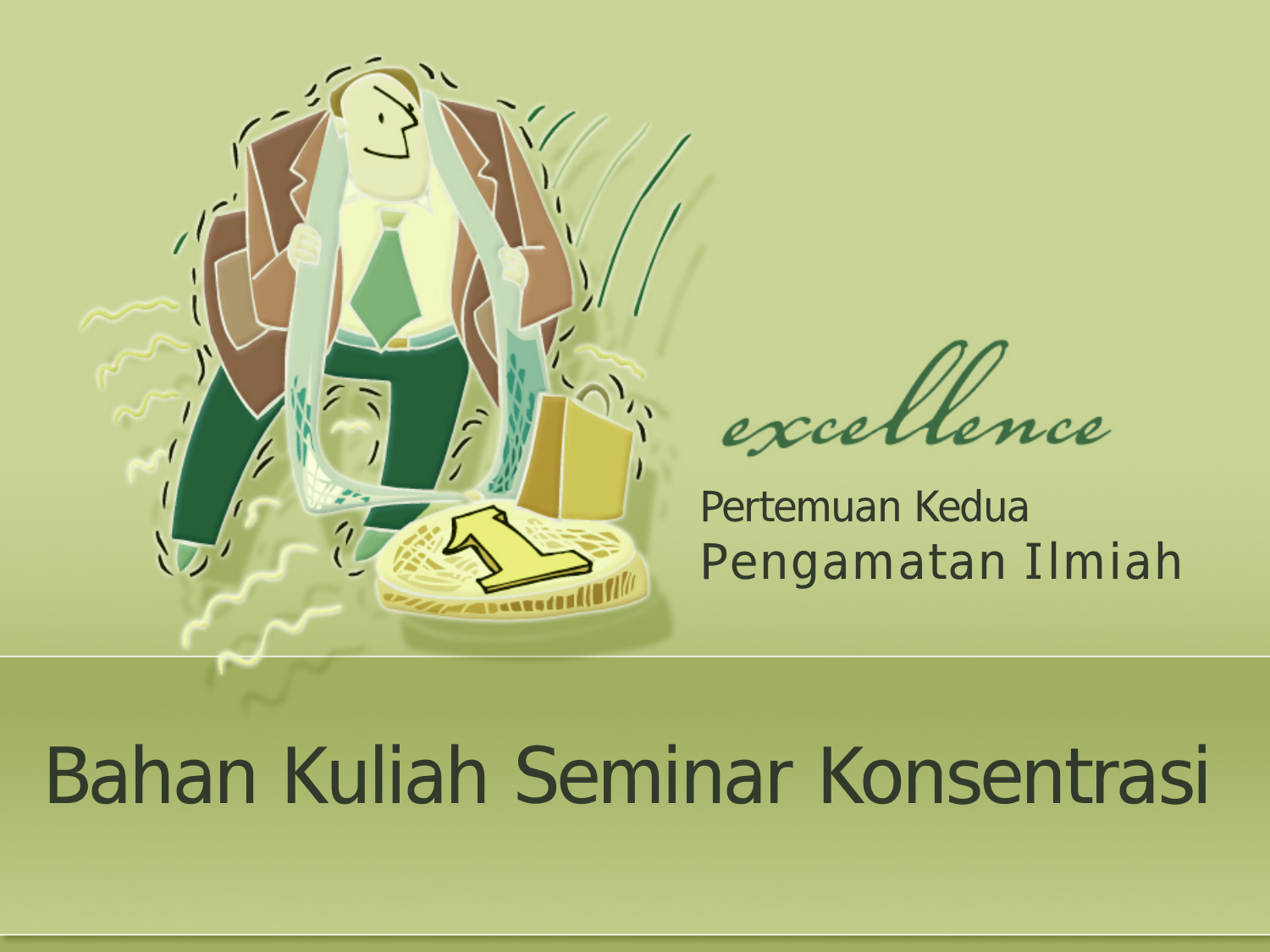

Pertemuan Kedua
Pengamatan Ilmiah
# Bahan Kuliah Seminar Konsentrasi